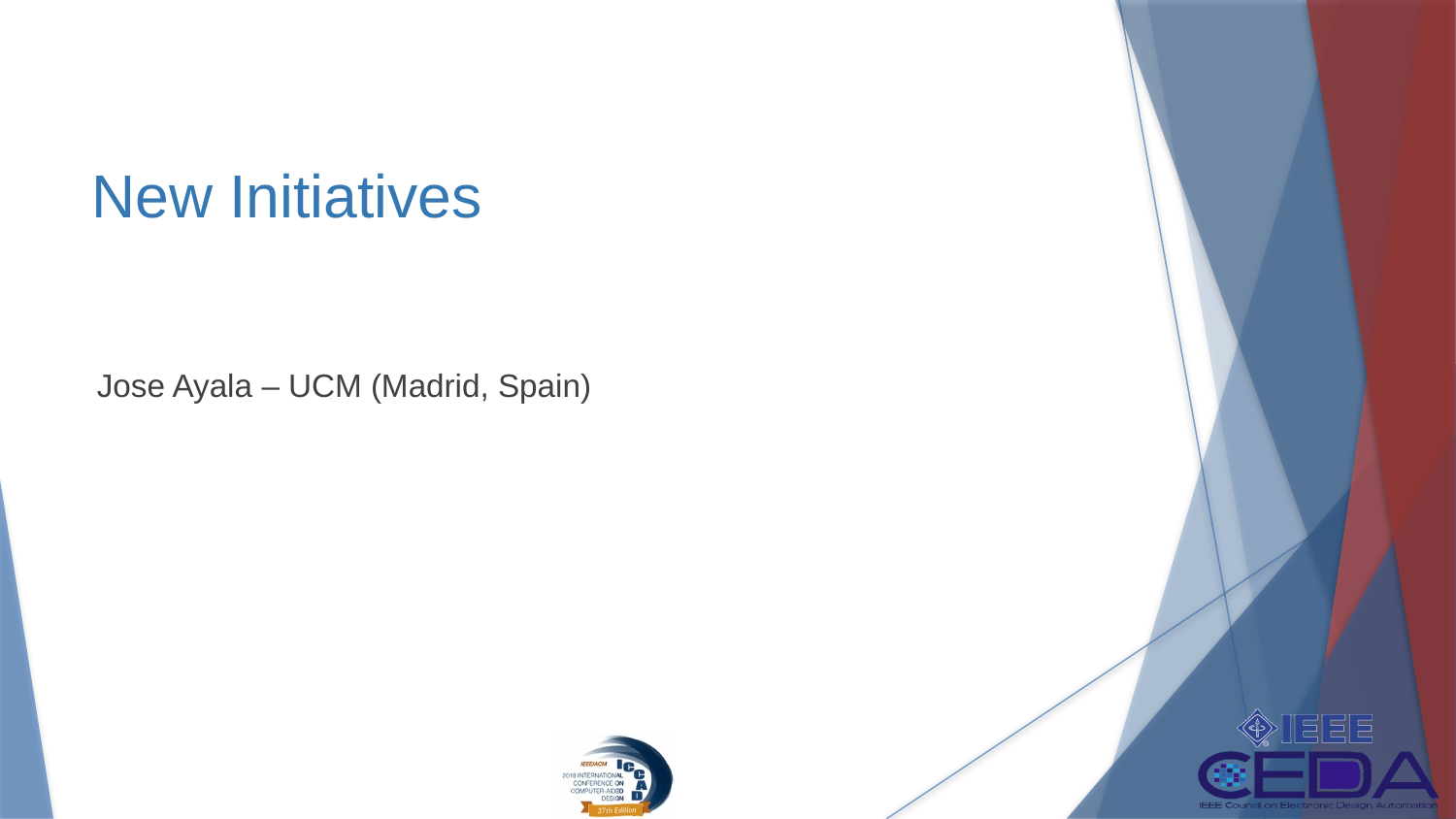

New Initiatives
Jose Ayala – UCM (Madrid, Spain)